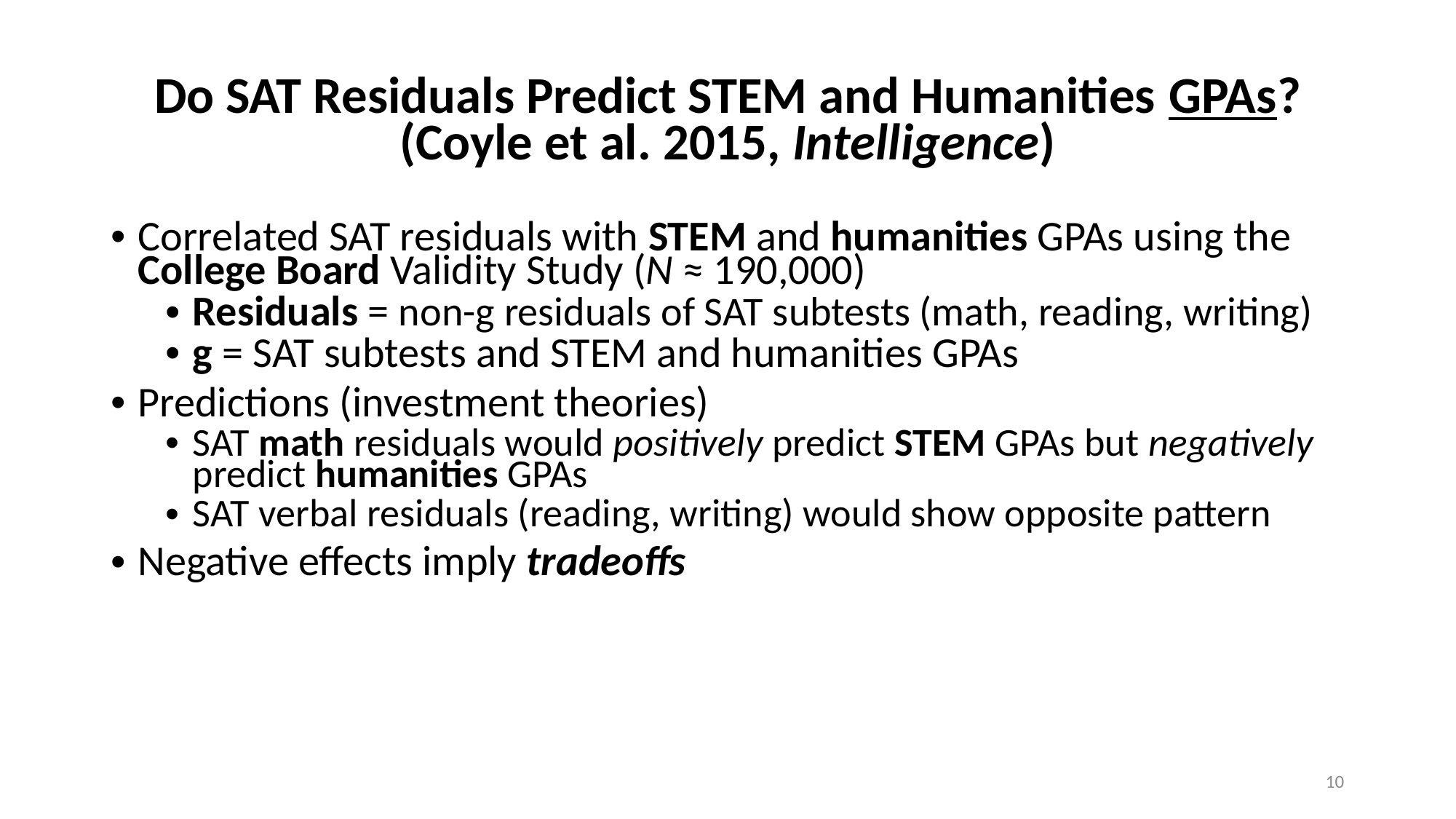

# Do SAT Residuals Predict STEM and Humanities GPAs? (Coyle et al. 2015, Intelligence)
Correlated SAT residuals with STEM and humanities GPAs using the College Board Validity Study (N ≈ 190,000)
Residuals = non-g residuals of SAT subtests (math, reading, writing)
g = SAT subtests and STEM and humanities GPAs
Predictions (investment theories)
SAT math residuals would positively predict STEM GPAs but negatively predict humanities GPAs
SAT verbal residuals (reading, writing) would show opposite pattern
Negative effects imply tradeoffs

10